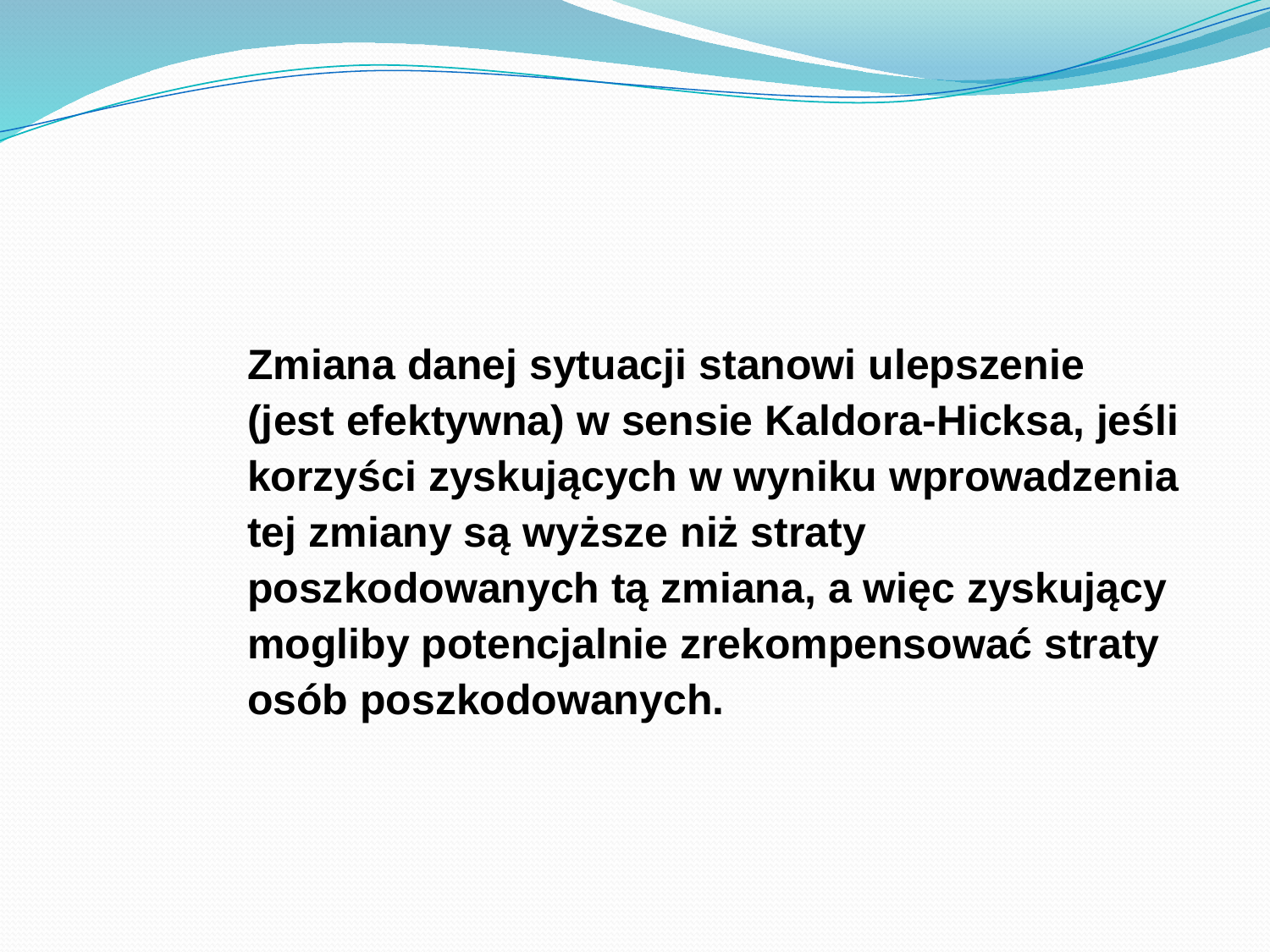

Zmiana danej sytuacji stanowi ulepszenie (jest efektywna) w sensie Kaldora-Hicksa, jeśli korzyści zyskujących w wyniku wprowadzenia tej zmiany są wyższe niż straty poszkodowanych tą zmiana, a więc zyskujący mogliby potencjalnie zrekompensować straty osób poszkodowanych.